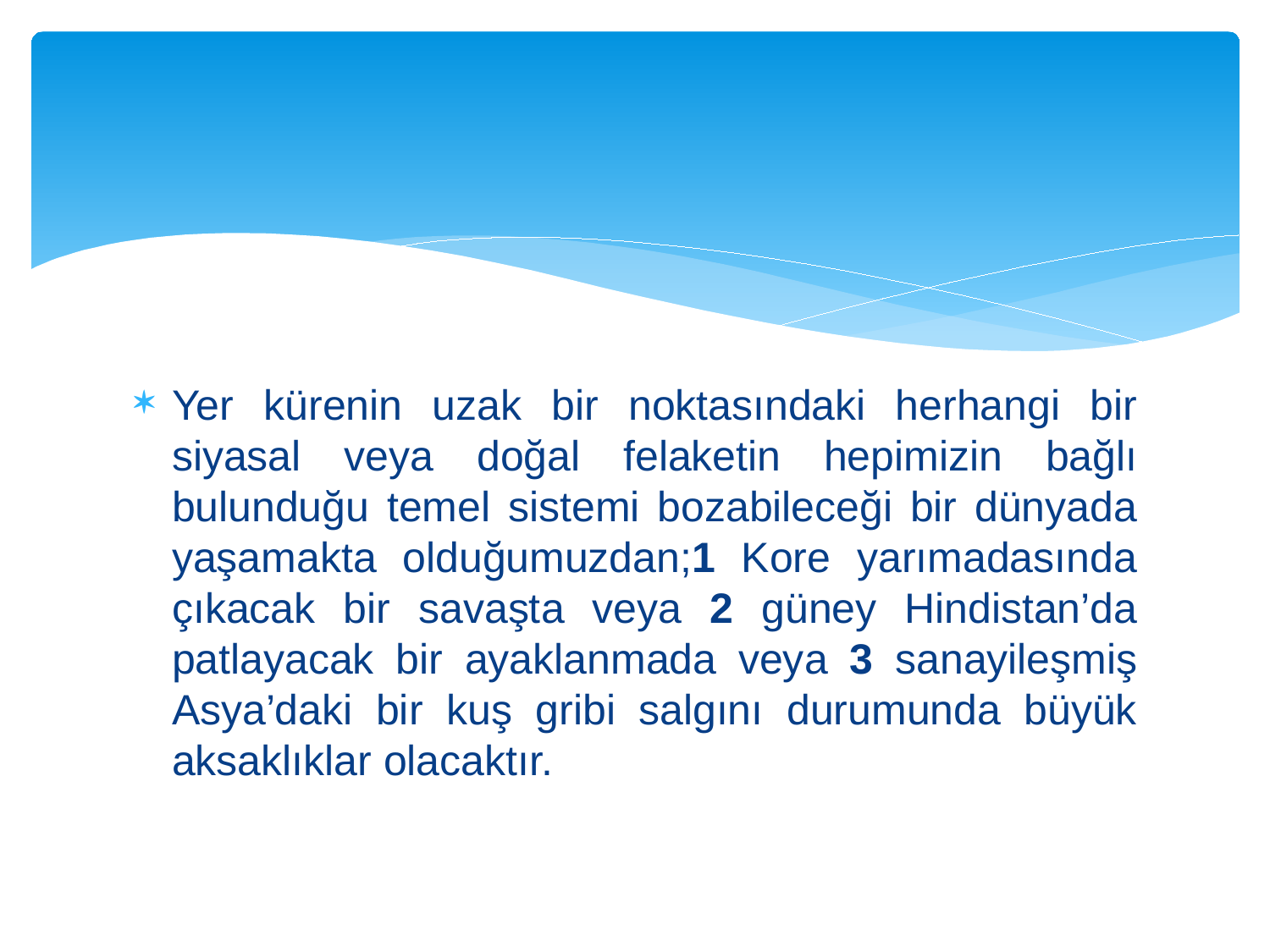

#
Yer kürenin uzak bir noktasındaki herhangi bir siyasal veya doğal felaketin hepimizin bağlı bulunduğu temel sistemi bozabileceği bir dünyada yaşamakta olduğumuzdan;1 Kore yarımadasında çıkacak bir savaşta veya 2 güney Hindistan’da patlayacak bir ayaklanmada veya 3 sanayileşmiş Asya’daki bir kuş gribi salgını durumunda büyük aksaklıklar olacaktır.